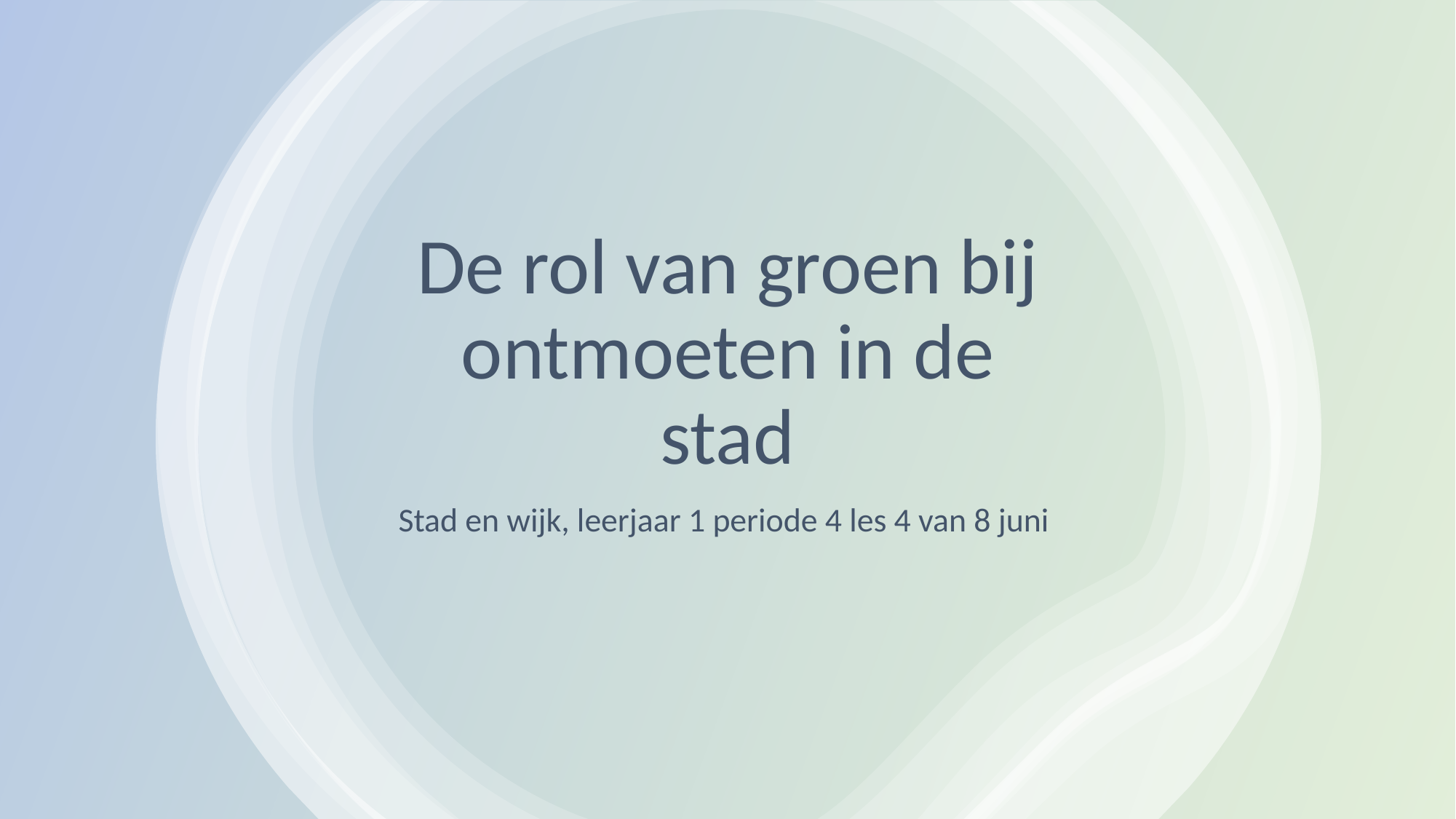

# De rol van groen bij ontmoeten in de stad
Stad en wijk, leerjaar 1 periode 4 les 4 van 8 juni